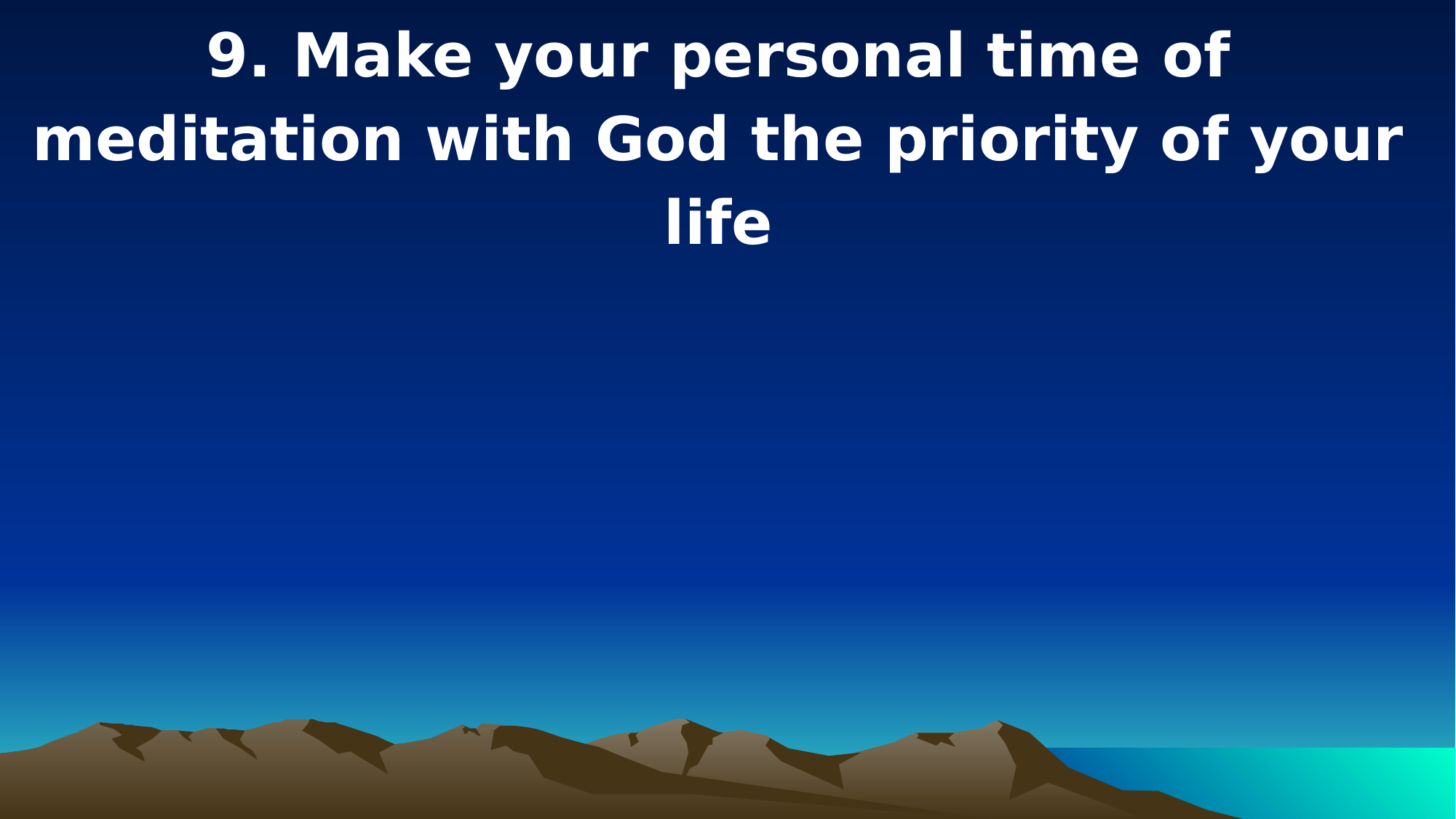

9. Make your personal time of meditation with God the priority of your life